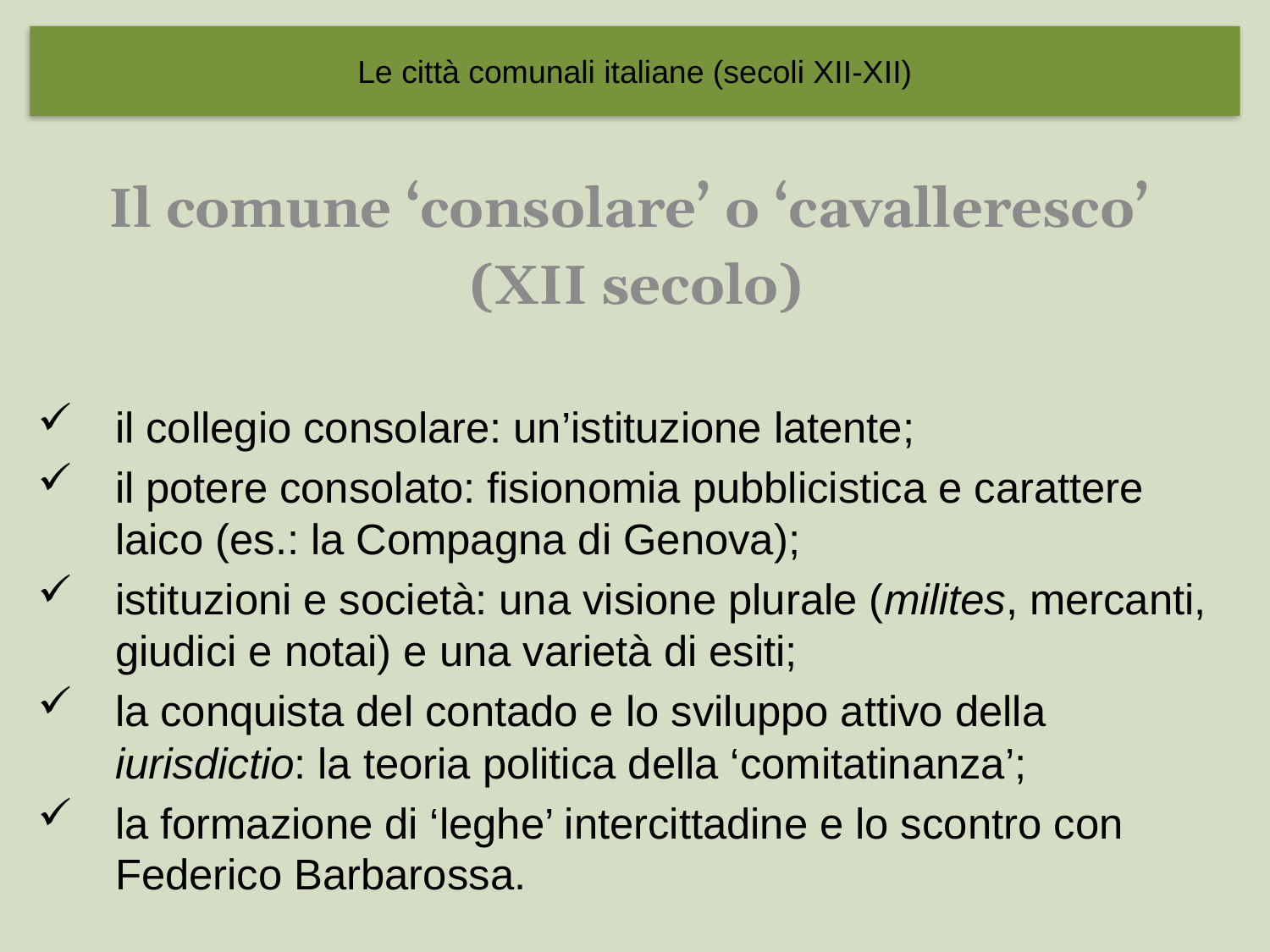

Le città comunali italiane (secoli XII-XII)
Il comune ‘consolare’ o ‘cavalleresco’
 (XII secolo)

il collegio consolare: un’istituzione latente;
il potere consolato: fisionomia pubblicistica e carattere laico (es.: la Compagna di Genova);
istituzioni e società: una visione plurale (milites, mercanti, giudici e notai) e una varietà di esiti;
la conquista del contado e lo sviluppo attivo della iurisdictio: la teoria politica della ‘comitatinanza’;
la formazione di ‘leghe’ intercittadine e lo scontro con Federico Barbarossa.